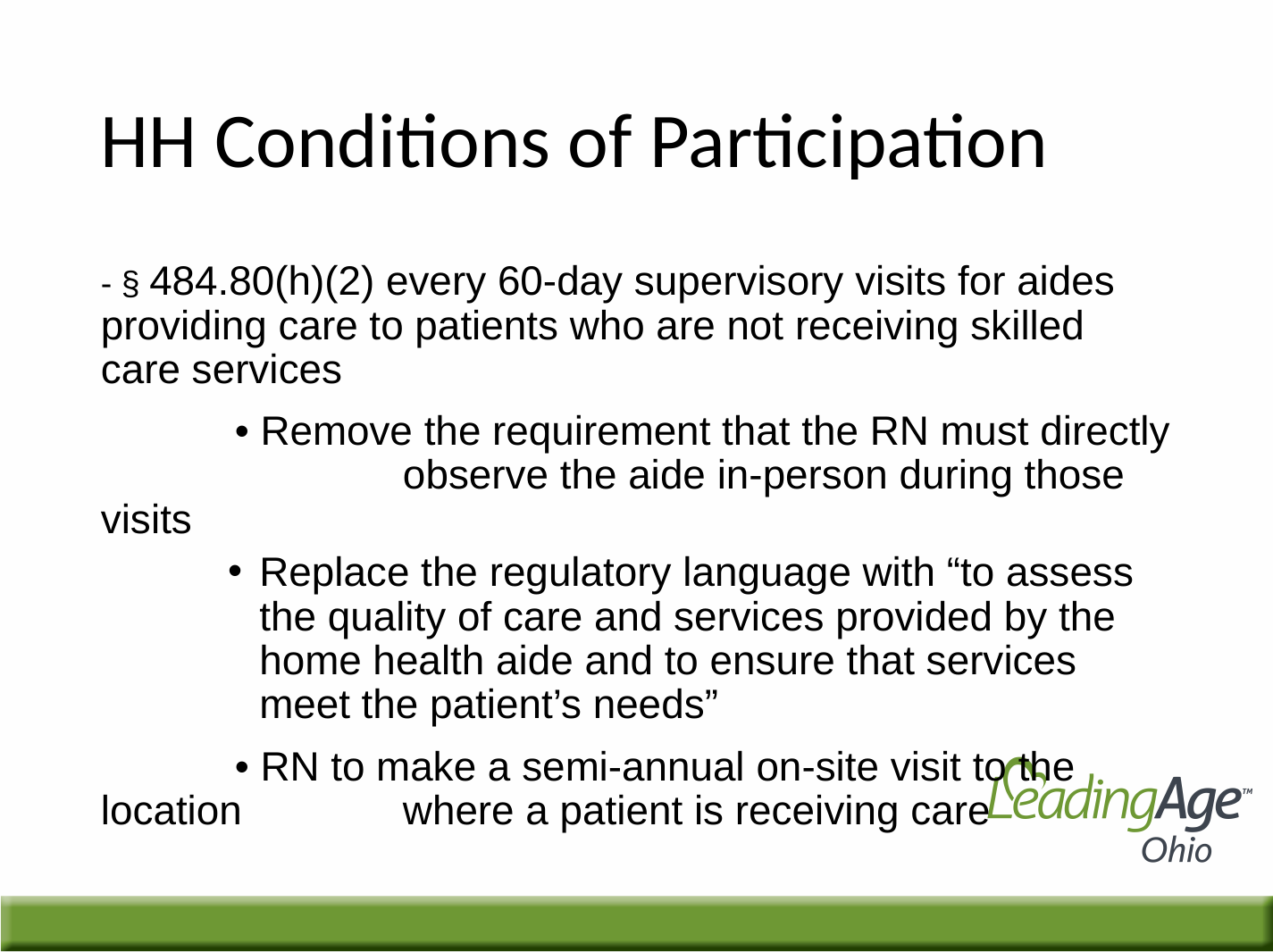

# HH Conditions of Participation
- § 484.80(h)(2) every 60-day supervisory visits for aides providing care to patients who are not receiving skilled care services
	• Remove the requirement that the RN must directly 		   observe the aide in-person during those visits
Replace the regulatory language with “to assess the quality of care and services provided by the home health aide and to ensure that services meet the patient’s needs”
	• RN to make a semi-annual on-site visit to the location 	   where a patient is receiving care